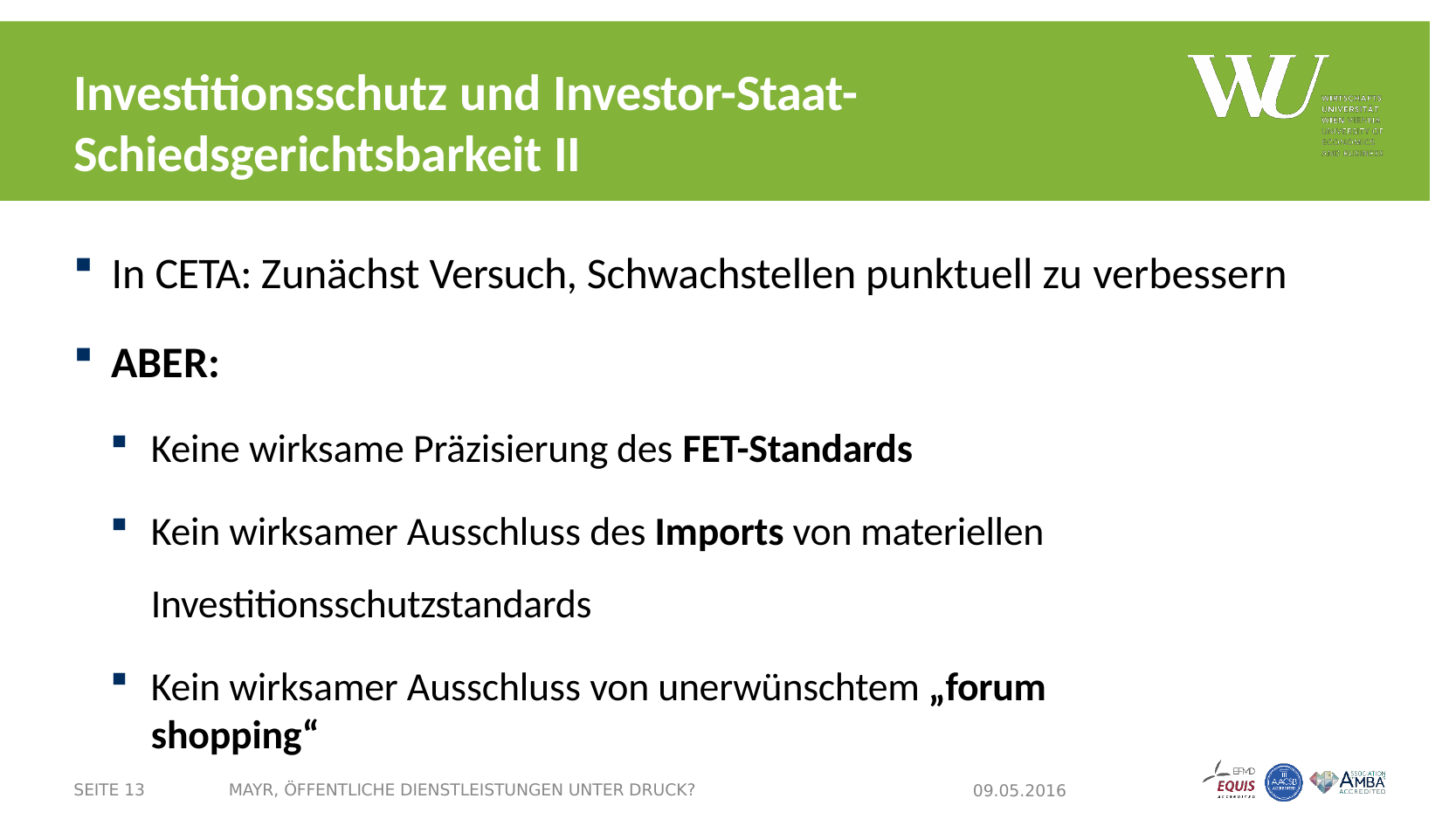

# Investitionsschutz und Investor-Staat-
Schiedsgerichtsbarkeit II
In CETA: Zunächst Versuch, Schwachstellen punktuell zu verbessern
ABER:
Keine wirksame Präzisierung des FET-Standards
Kein wirksamer Ausschluss des Imports von materiellen  Investitionsschutzstandards
Kein wirksamer Ausschluss von unerwünschtem „forum shopping“
SEITE 13
MAYR, ÖFFENTLICHE DIENSTLEISTUNGEN UNTER DRUCK?
09.05.2016